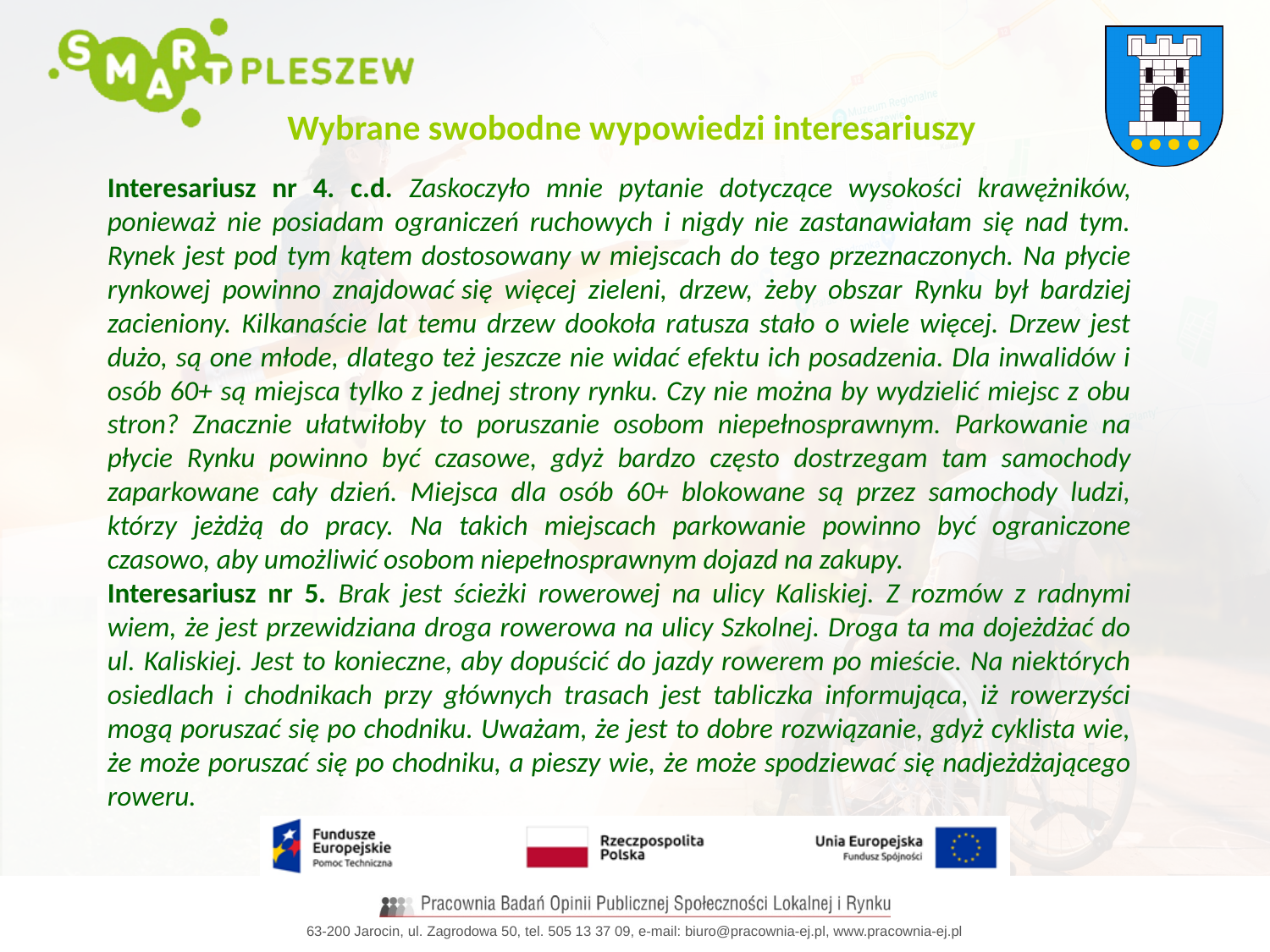

Wybrane swobodne wypowiedzi interesariuszy
Interesariusz nr 4. c.d. Zaskoczyło mnie pytanie dotyczące wysokości krawężników, ponieważ nie posiadam ograniczeń ruchowych i nigdy nie zastanawiałam się nad tym. Rynek jest pod tym kątem dostosowany w miejscach do tego przeznaczonych. Na płycie rynkowej powinno znajdować się więcej zieleni, drzew, żeby obszar Rynku był bardziej zacieniony. Kilkanaście lat temu drzew dookoła ratusza stało o wiele więcej. Drzew jest dużo, są one młode, dlatego też jeszcze nie widać efektu ich posadzenia. Dla inwalidów i osób 60+ są miejsca tylko z jednej strony rynku. Czy nie można by wydzielić miejsc z obu stron? Znacznie ułatwiłoby to poruszanie osobom niepełnosprawnym. Parkowanie na płycie Rynku powinno być czasowe, gdyż bardzo często dostrzegam tam samochody zaparkowane cały dzień. Miejsca dla osób 60+ blokowane są przez samochody ludzi, którzy jeżdżą do pracy. Na takich miejscach parkowanie powinno być ograniczone czasowo, aby umożliwić osobom niepełnosprawnym dojazd na zakupy.
Interesariusz nr 5. Brak jest ścieżki rowerowej na ulicy Kaliskiej. Z rozmów z radnymi wiem, że jest przewidziana droga rowerowa na ulicy Szkolnej. Droga ta ma dojeżdżać do ul. Kaliskiej. Jest to konieczne, aby dopuścić do jazdy rowerem po mieście. Na niektórych osiedlach i chodnikach przy głównych trasach jest tabliczka informująca, iż rowerzyści mogą poruszać się po chodniku. Uważam, że jest to dobre rozwiązanie, gdyż cyklista wie, że może poruszać się po chodniku, a pieszy wie, że może spodziewać się nadjeżdżającego roweru.